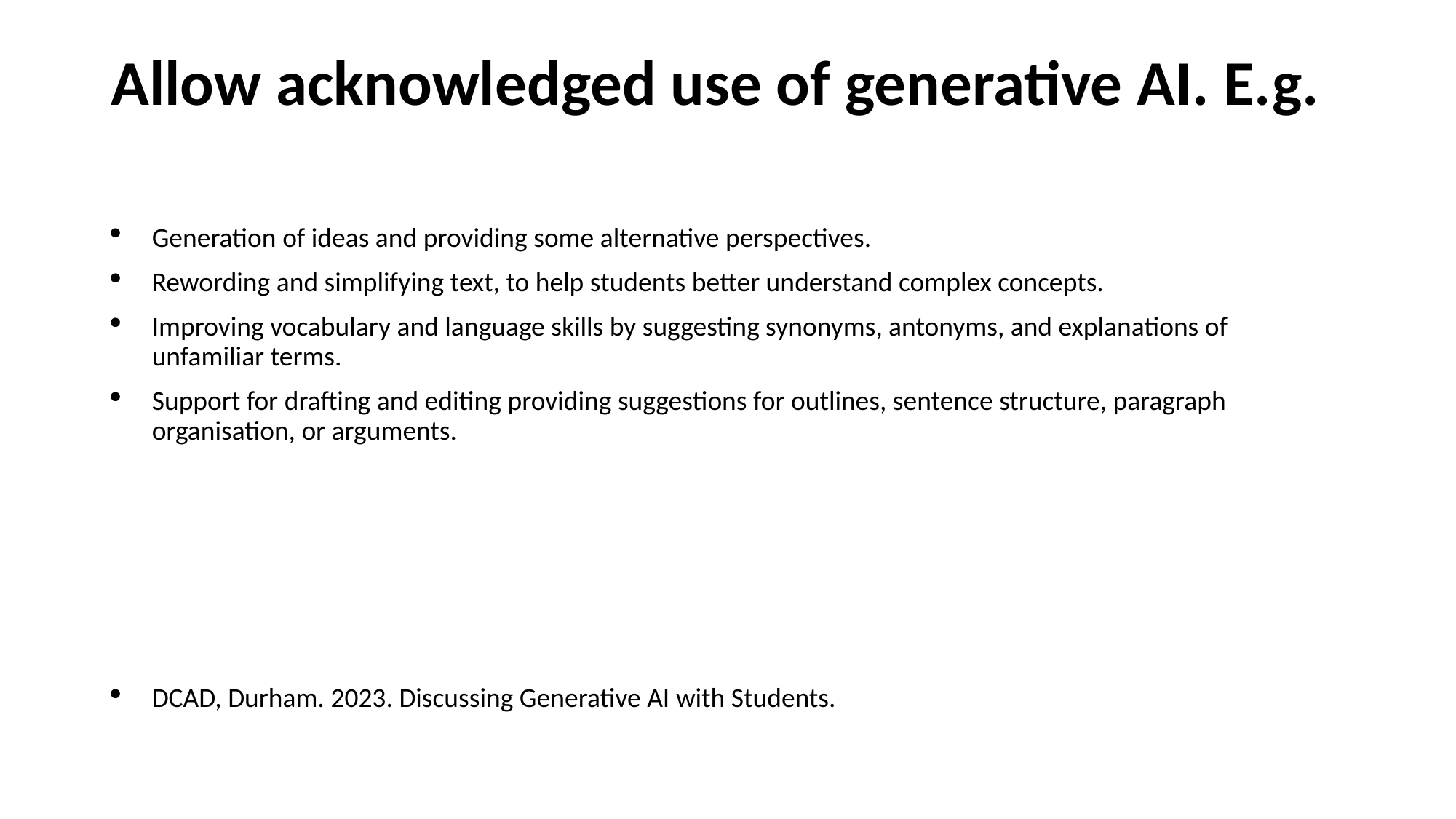

# Allow acknowledged use of generative AI. E.g.
Generation of ideas and providing some alternative perspectives.
Rewording and simplifying text, to help students better understand complex concepts.
Improving vocabulary and language skills by suggesting synonyms, antonyms, and explanations of unfamiliar terms.
Support for drafting and editing providing suggestions for outlines, sentence structure, paragraph organisation, or arguments.

DCAD, Durham. 2023. Discussing Generative AI with Students.